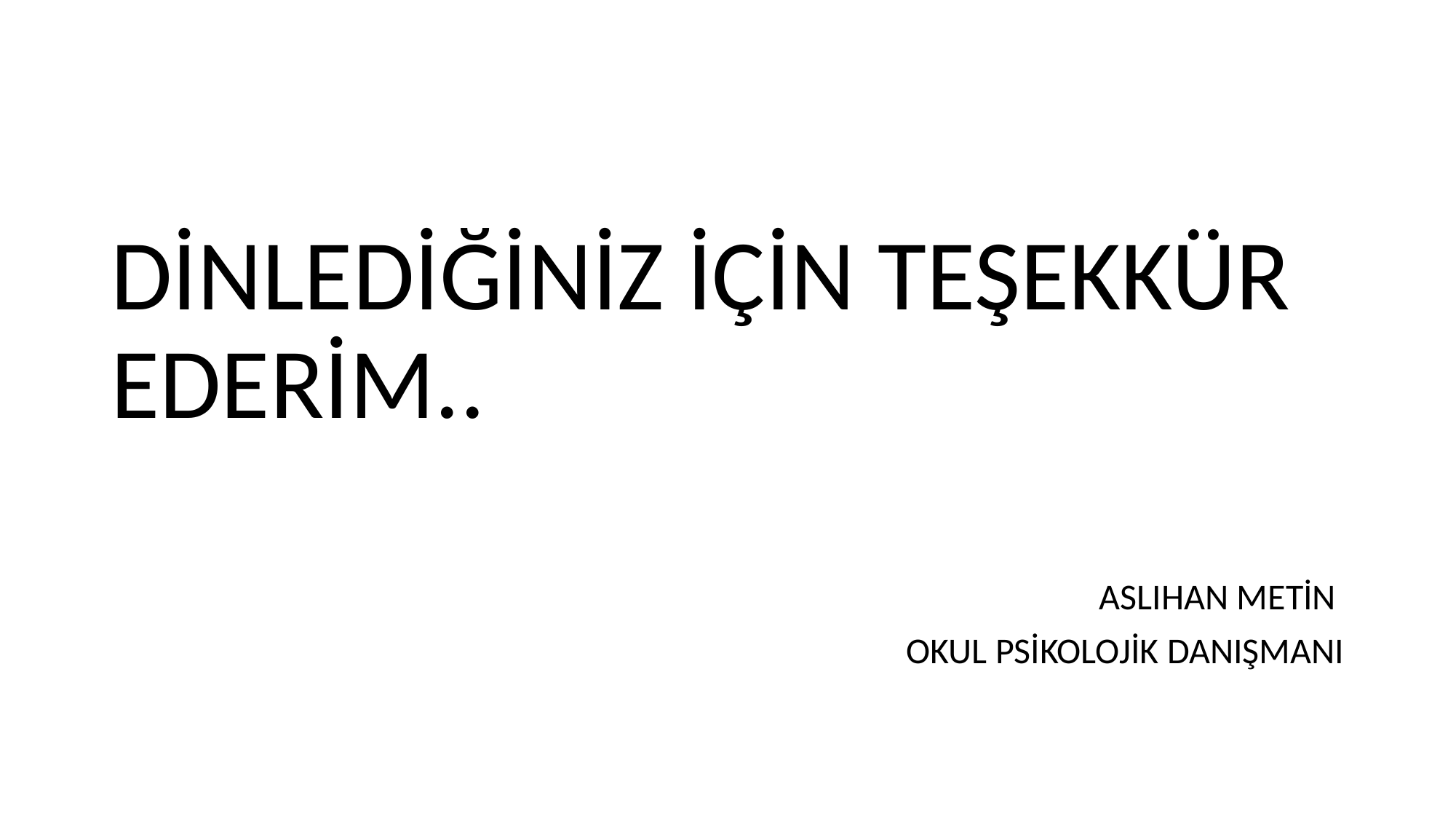

DİNLEDİĞİNİZ İÇİN TEŞEKKÜR EDERİM..

ASLIHAN METİN
OKUL PSİKOLOJİK DANIŞMANI